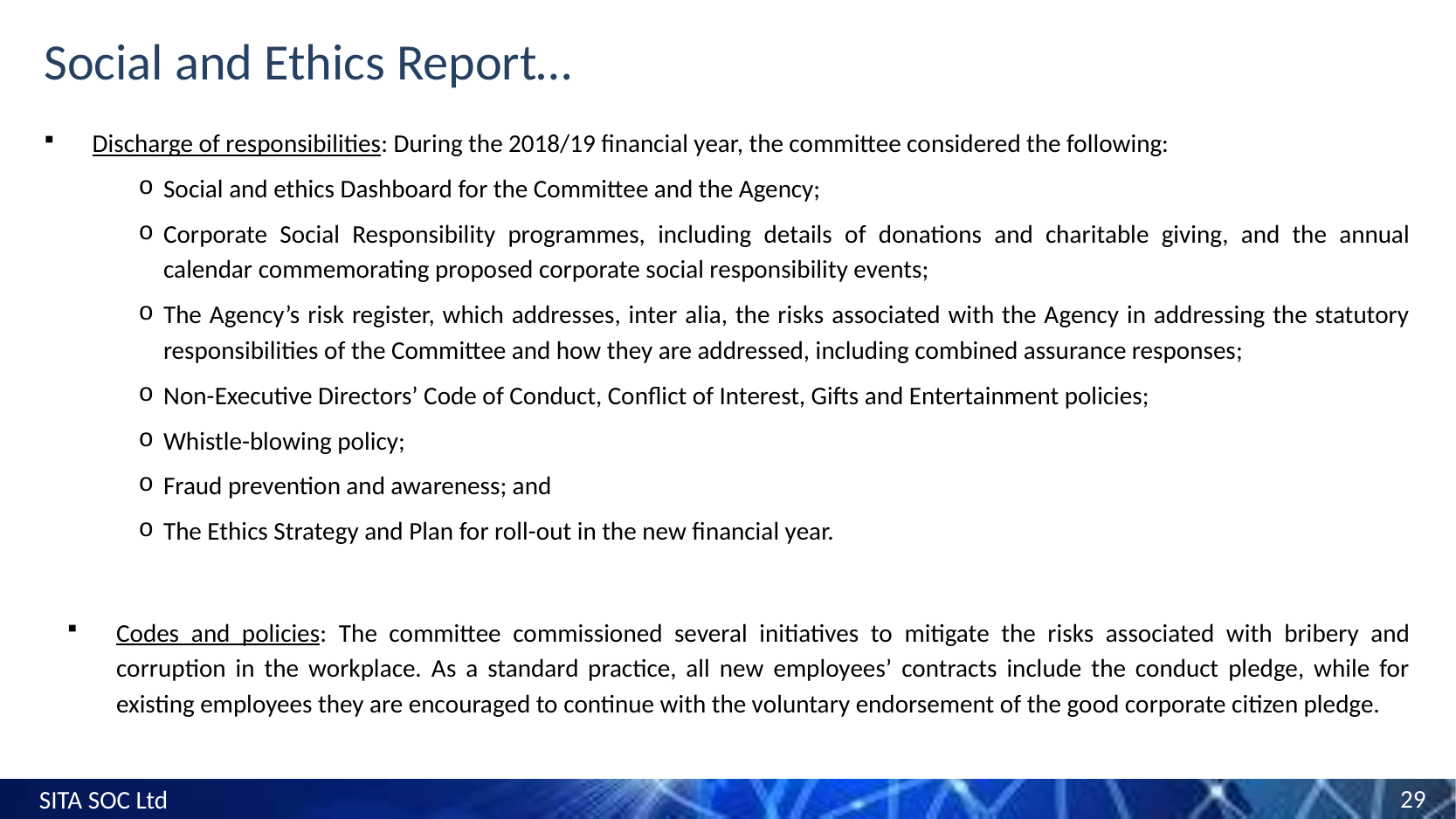

# Social and Ethics Report…
Discharge of responsibilities: During the 2018/19 financial year, the committee considered the following:
Social and ethics Dashboard for the Committee and the Agency;
Corporate Social Responsibility programmes, including details of donations and charitable giving, and the annual calendar commemorating proposed corporate social responsibility events;
The Agency’s risk register, which addresses, inter alia, the risks associated with the Agency in addressing the statutory responsibilities of the Committee and how they are addressed, including combined assurance responses;
Non-Executive Directors’ Code of Conduct, Conflict of Interest, Gifts and Entertainment policies;
Whistle-blowing policy;
Fraud prevention and awareness; and
The Ethics Strategy and Plan for roll-out in the new financial year.

Codes and policies: The committee commissioned several initiatives to mitigate the risks associated with bribery and corruption in the workplace. As a standard practice, all new employees’ contracts include the conduct pledge, while for existing employees they are encouraged to continue with the voluntary endorsement of the good corporate citizen pledge.